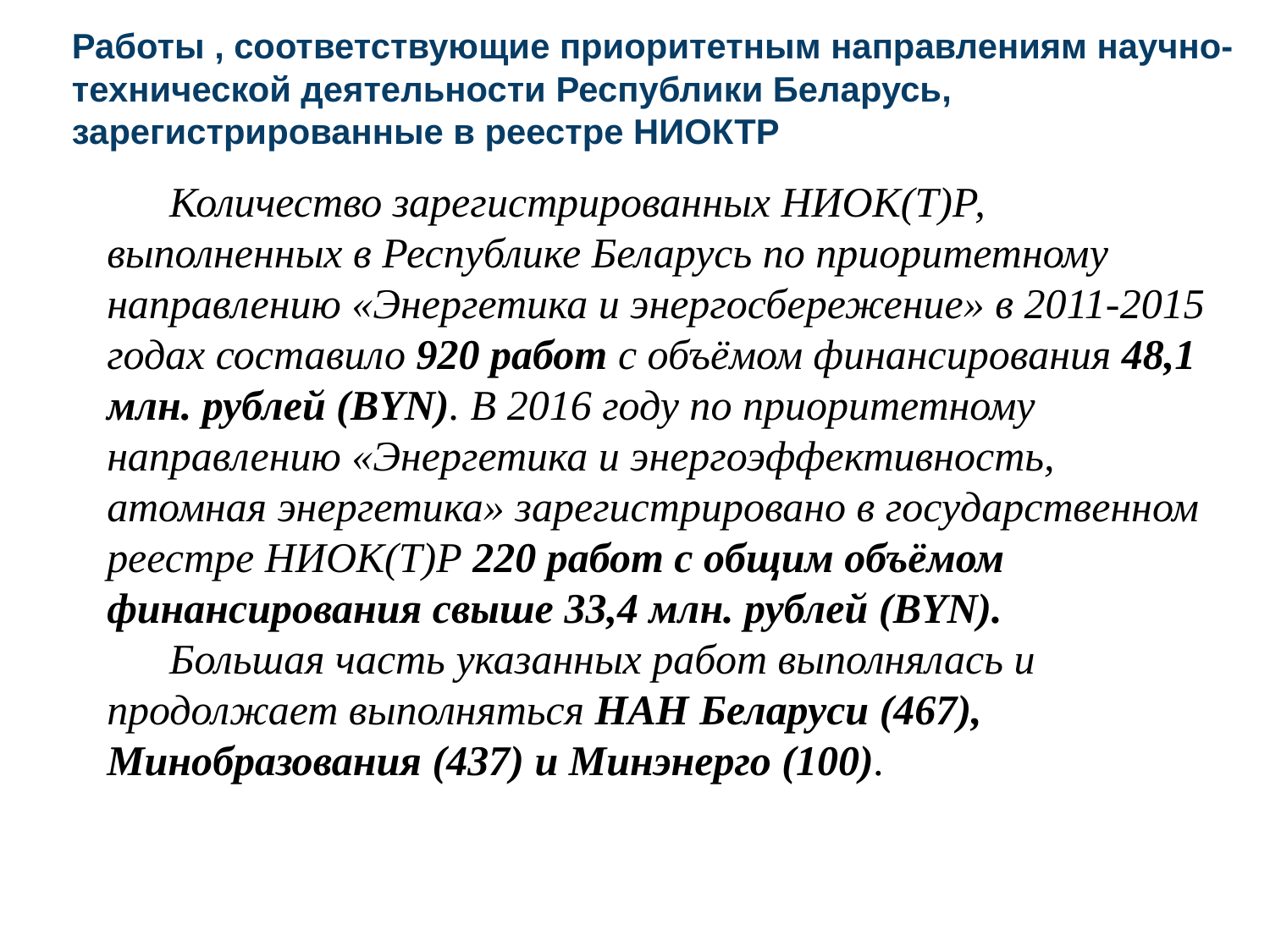

Работы , соответствующие приоритетным направлениям научно-технической деятельности Республики Беларусь, зарегистрированные в реестре НИОКТР
Количество зарегистрированных НИОК(Т)Р, выполненных в Республике Беларусь по приоритетному направлению «Энергетика и энергосбережение» в 2011-2015 годах составило 920 работ с объёмом финансирования 48,1 млн. рублей (BYN). В 2016 году по приоритетному направлению «Энергетика и энергоэффективность, атомная энергетика» зарегистрировано в государственном реестре НИОК(Т)Р 220 работ с общим объёмом финансирования свыше 33,4 млн. рублей (BYN).
Большая часть указанных работ выполнялась и продолжает выполняться НАН Беларуси (467), Минобразования (437) и Минэнерго (100).